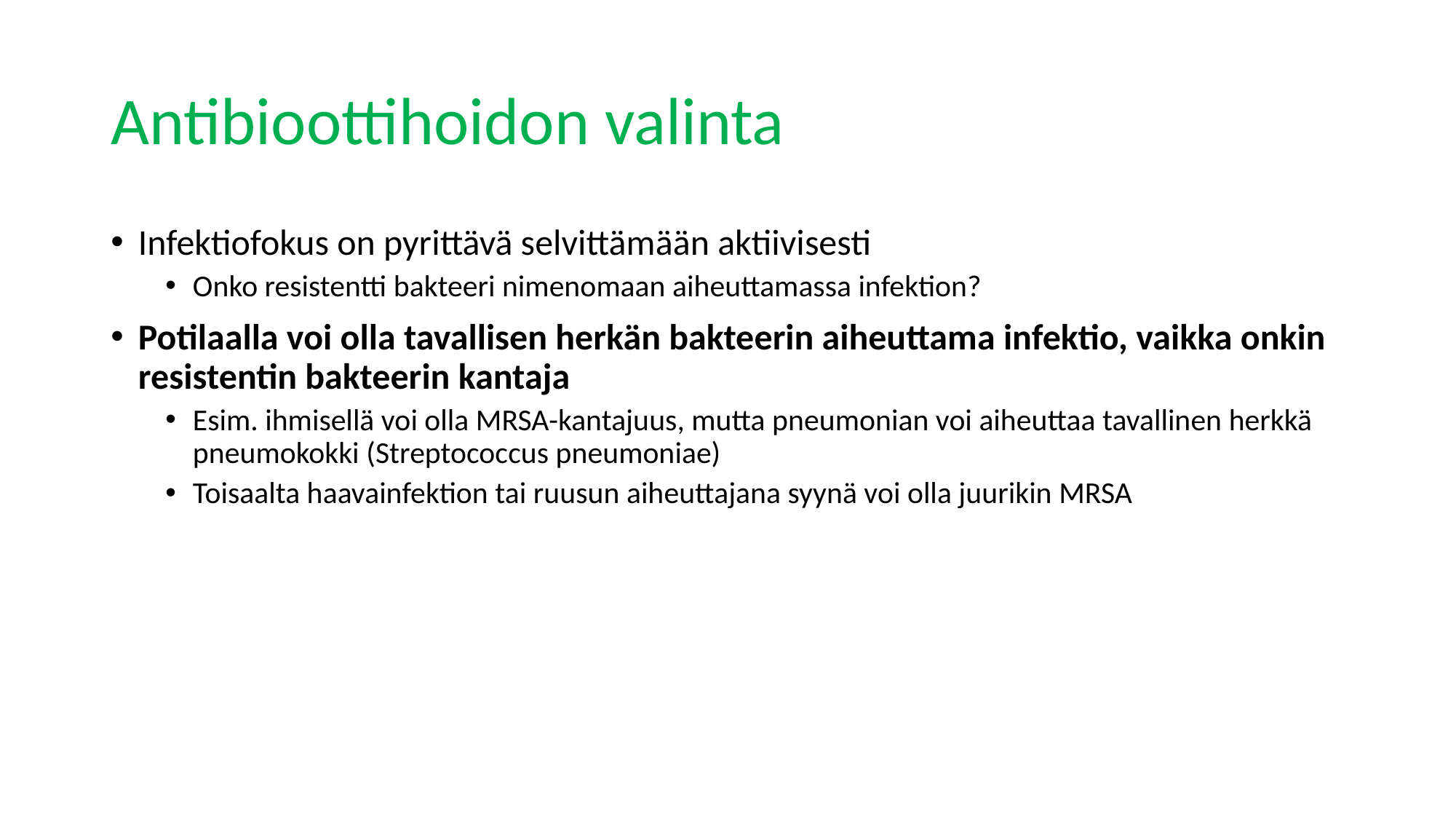

# Antibioottihoidon valinta
Infektiofokus on pyrittävä selvittämään aktiivisesti
Onko resistentti bakteeri nimenomaan aiheuttamassa infektion?
Potilaalla voi olla tavallisen herkän bakteerin aiheuttama infektio, vaikka onkin resistentin bakteerin kantaja
Esim. ihmisellä voi olla MRSA-kantajuus, mutta pneumonian voi aiheuttaa tavallinen herkkä pneumokokki (Streptococcus pneumoniae)
Toisaalta haavainfektion tai ruusun aiheuttajana syynä voi olla juurikin MRSA